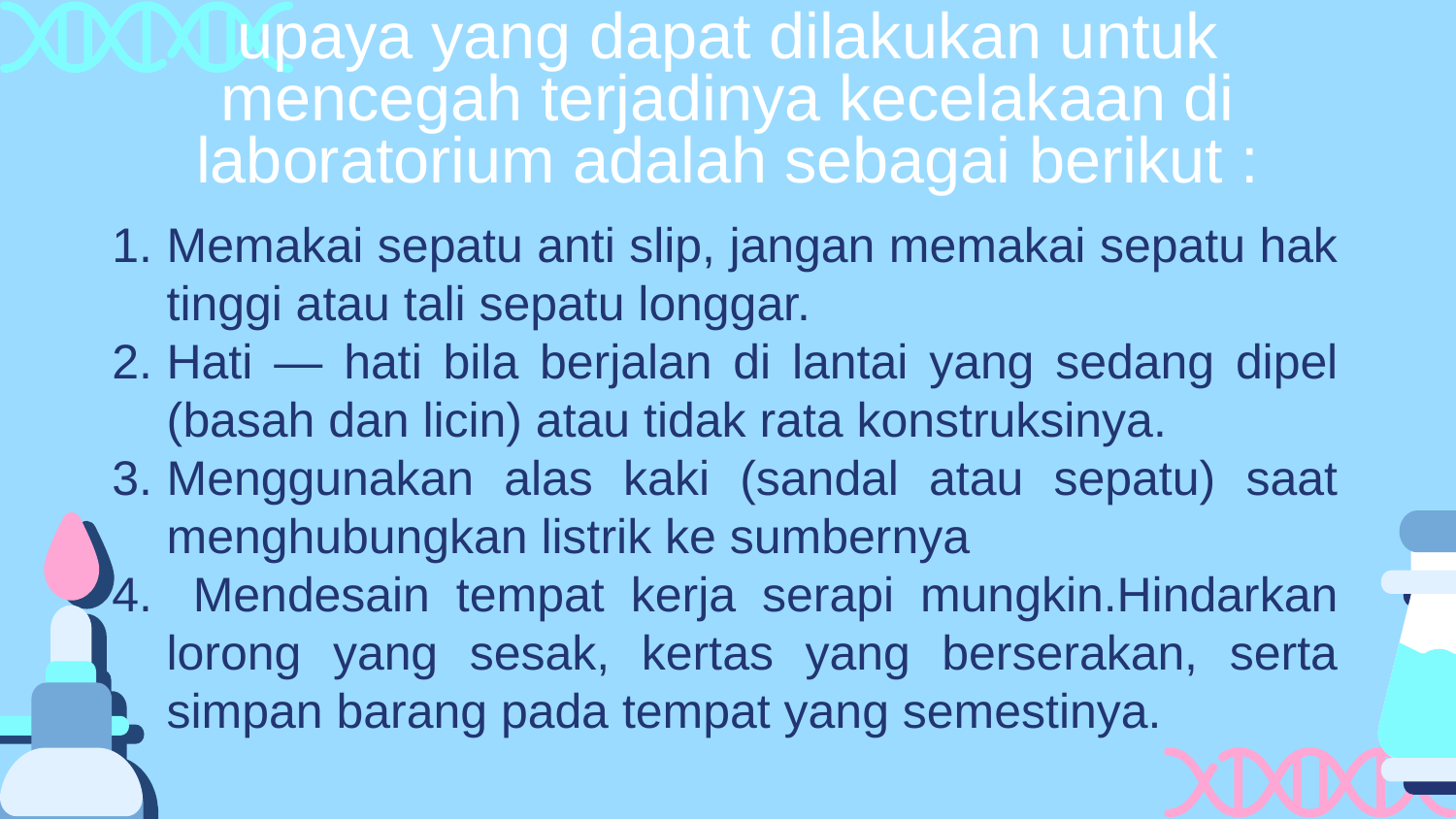

# upaya yang dapat dilakukan untuk mencegah terjadinya kecelakaan di laboratorium adalah sebagai berikut :
Memakai sepatu anti slip, jangan memakai sepatu hak tinggi atau tali sepatu longgar.
Hati — hati bila berjalan di lantai yang sedang dipel (basah dan licin) atau tidak rata konstruksinya.
Menggunakan alas kaki (sandal atau sepatu) saat menghubungkan listrik ke sumbernya
 Mendesain tempat kerja serapi mungkin.Hindarkan lorong yang sesak, kertas yang berserakan, serta simpan barang pada tempat yang semestinya.